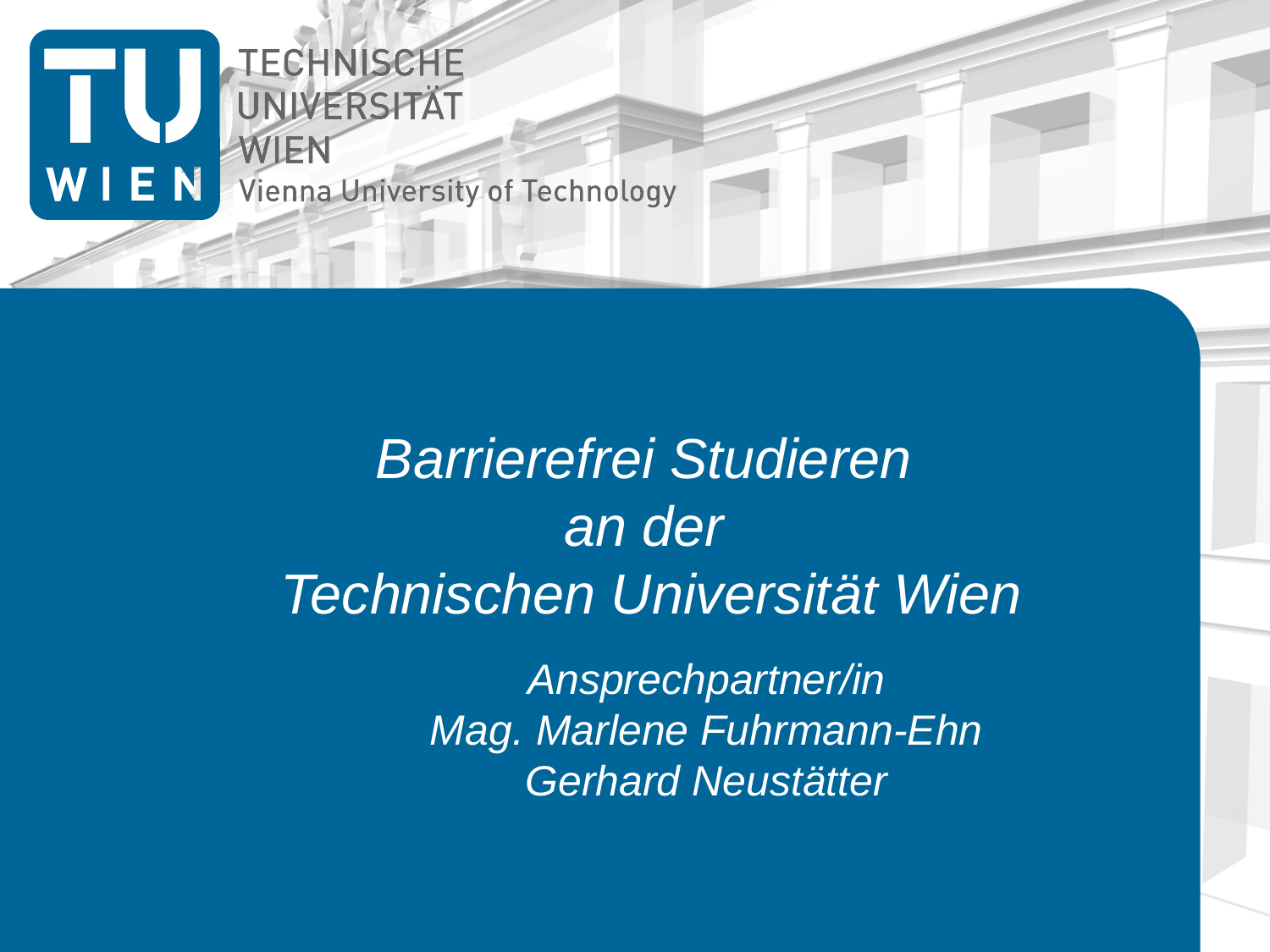

# Barrierefrei Studieren an der Technischen Universität Wien
Ansprechpartner/in
Mag. Marlene Fuhrmann-Ehn
Gerhard Neustätter